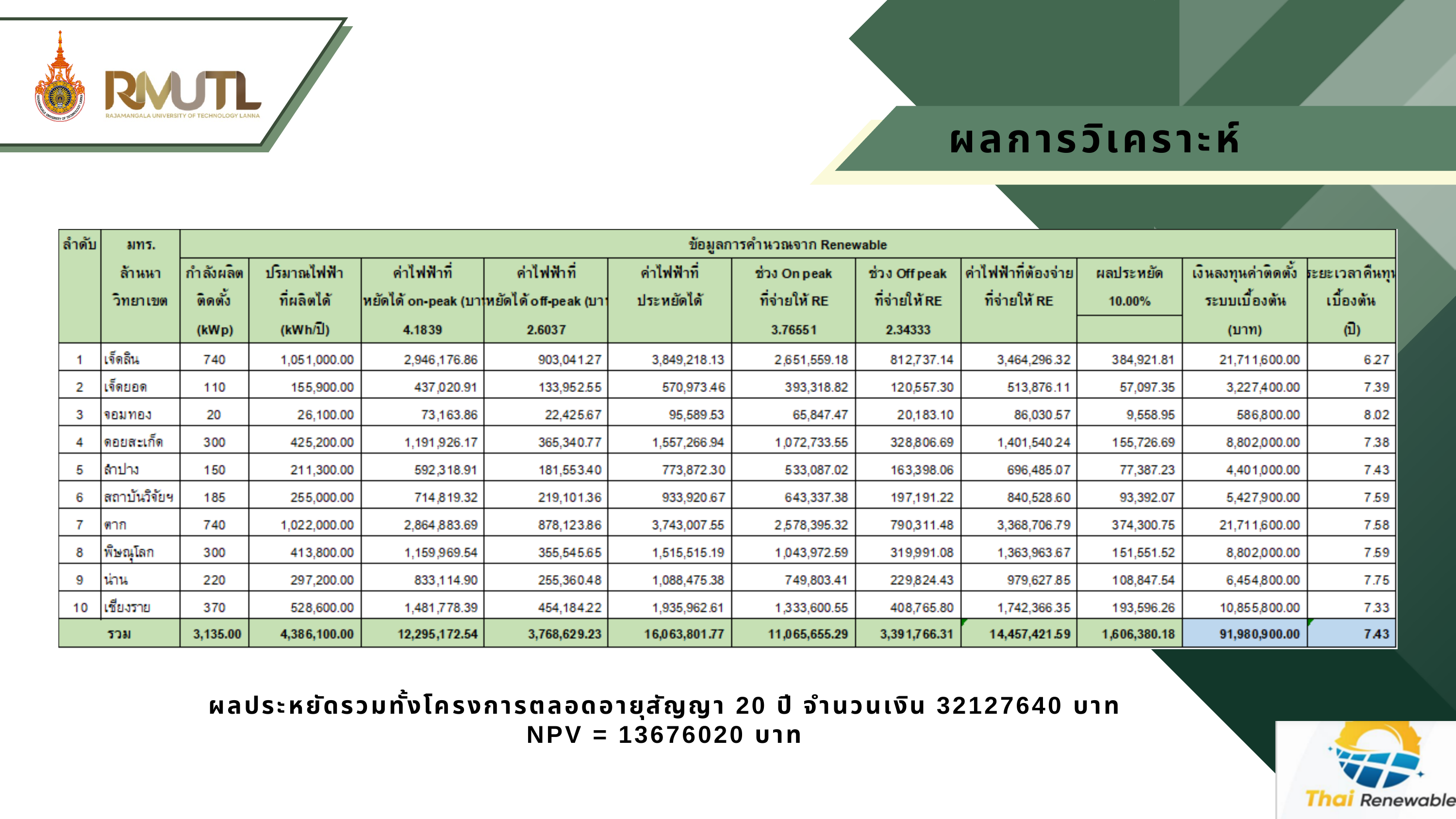

ผลการวิเคราะห์

ผลประหยัดรวมทั้งโครงการตลอดอายุสัญญา 20 ปี จำนวนเงิน 32127640 บาท
NPV = 13676020 บาท